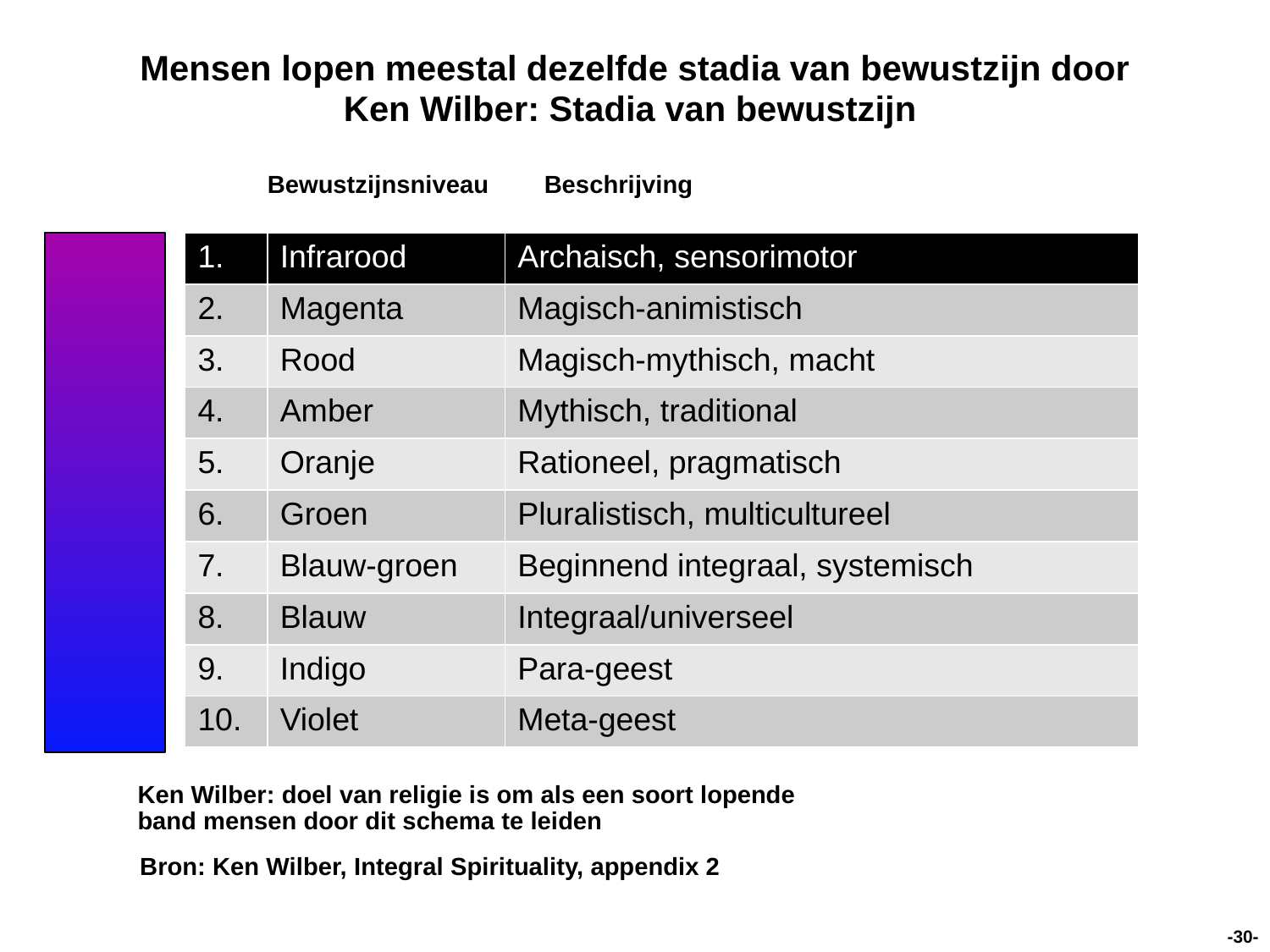

Mensen lopen meestal dezelfde stadia van bewustzijn door
Ken Wilber: Stadia van bewustzijn
Bewustzijnsniveau        Beschrijving

| 1. | Infrarood | Archaisch, sensorimotor |
| --- | --- | --- |
| 2. | Magenta | Magisch-animistisch |
| 3. | Rood | Magisch-mythisch, macht |
| 4. | Amber | Mythisch, traditional |
| 5. | Oranje | Rationeel, pragmatisch |
| 6. | Groen | Pluralistisch, multicultureel |
| 7. | Blauw-groen | Beginnend integraal, systemisch |
| 8. | Blauw | Integraal/universeel |
| 9. | Indigo | Para-geest |
| 10. | Violet | Meta-geest |
Ken Wilber: doel van religie is om als een soort lopende band mensen door dit schema te leiden
Bron: Ken Wilber, Integral Spirituality, appendix 2